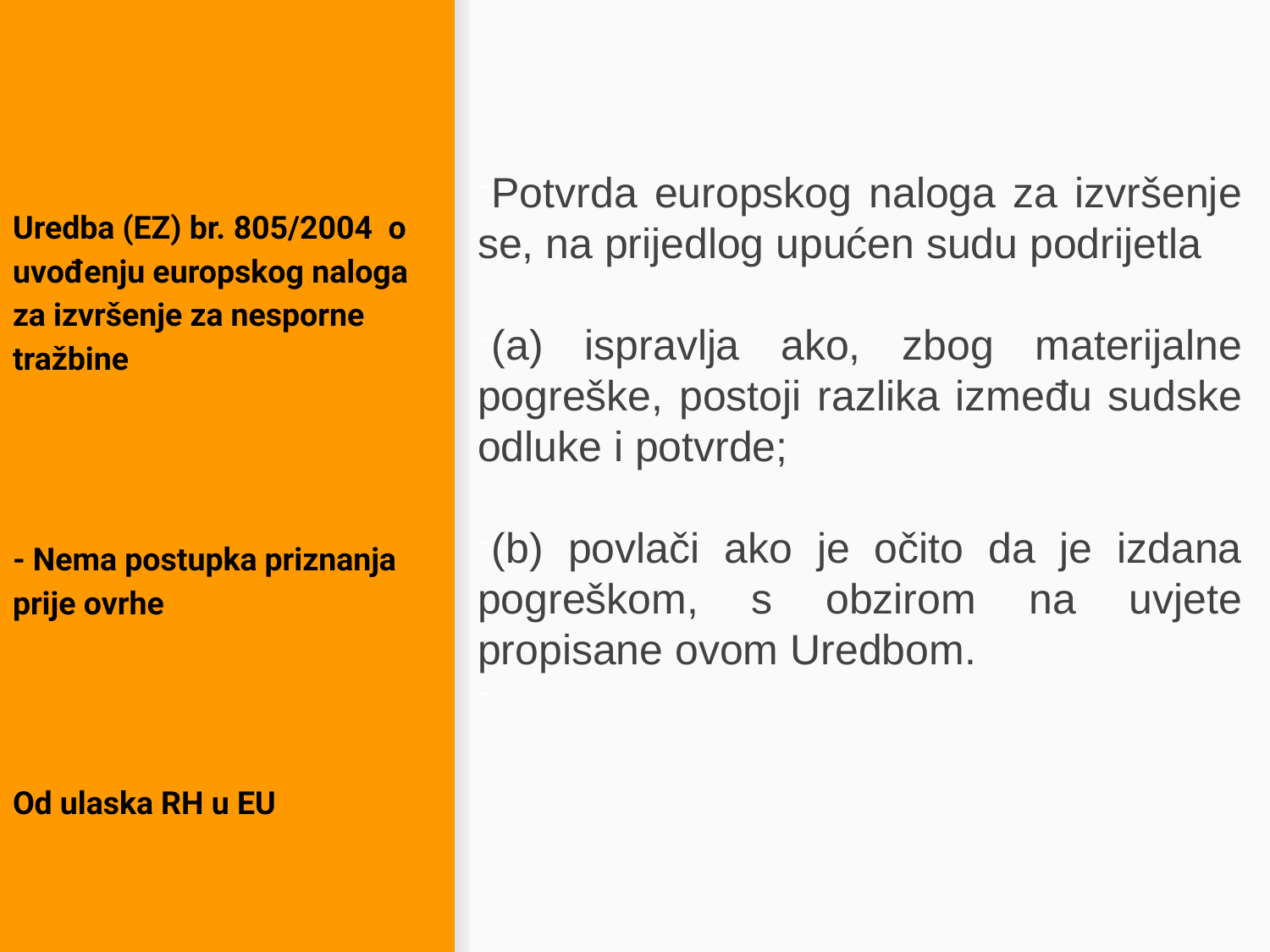

Potvrda europskog naloga za izvršenje se, na prijedlog upućen sudu podrijetla

(a) ispravlja ako, zbog materijalne pogreške, postoji razlika između sudske odluke i potvrde;

(b) povlači ako je očito da je izdana pogreškom, s obzirom na uvjete propisane ovom Uredbom.

#
Uredba (EZ) br. 805/2004  o uvođenju europskog naloga za izvršenje za nesporne tražbine

- Nema postupka priznanja prije ovrhe

Od ulaska RH u EU